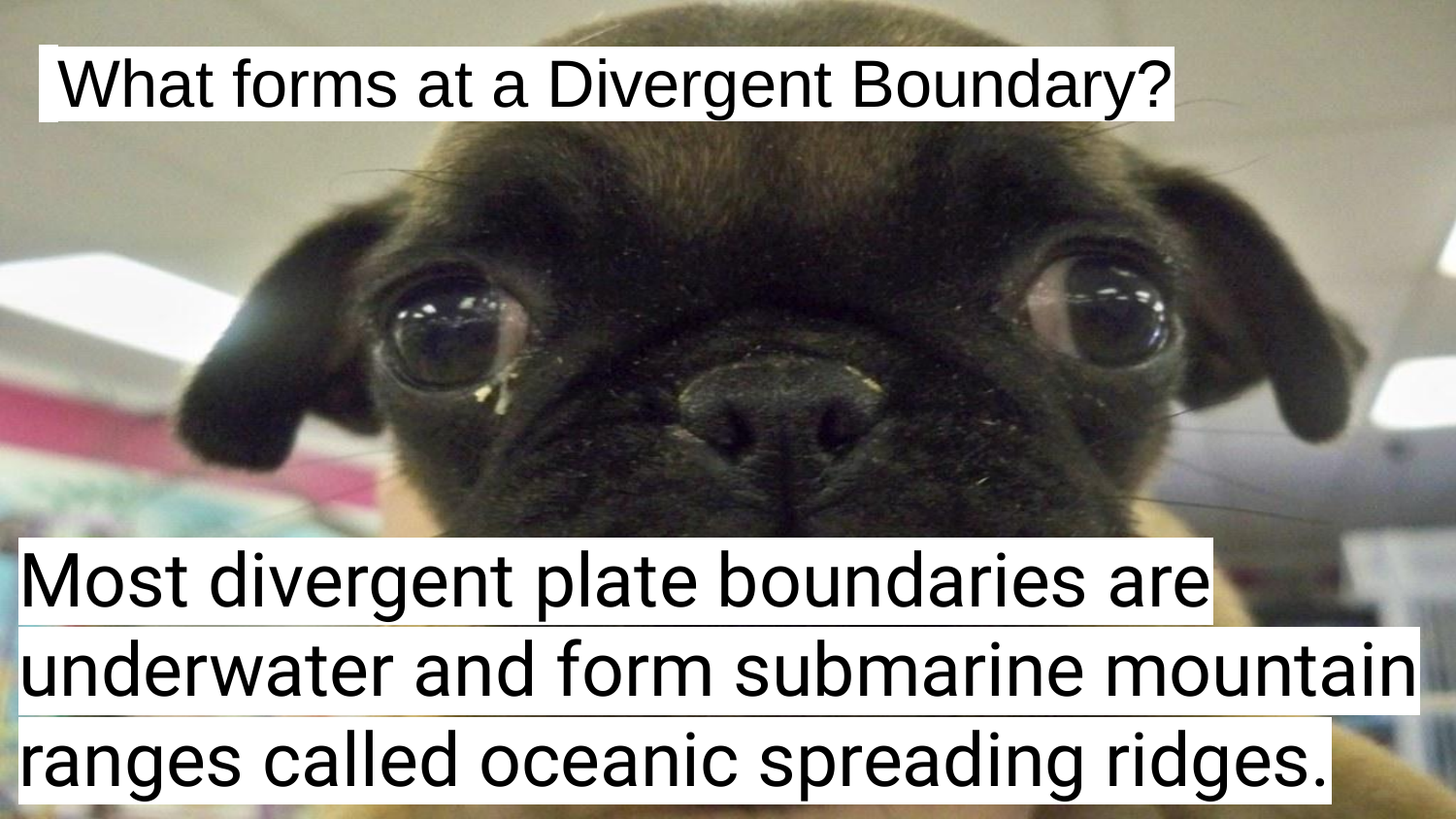

What forms at a Divergent Boundary?
Most divergent plate boundaries are underwater and form submarine mountain ranges called oceanic spreading ridges.